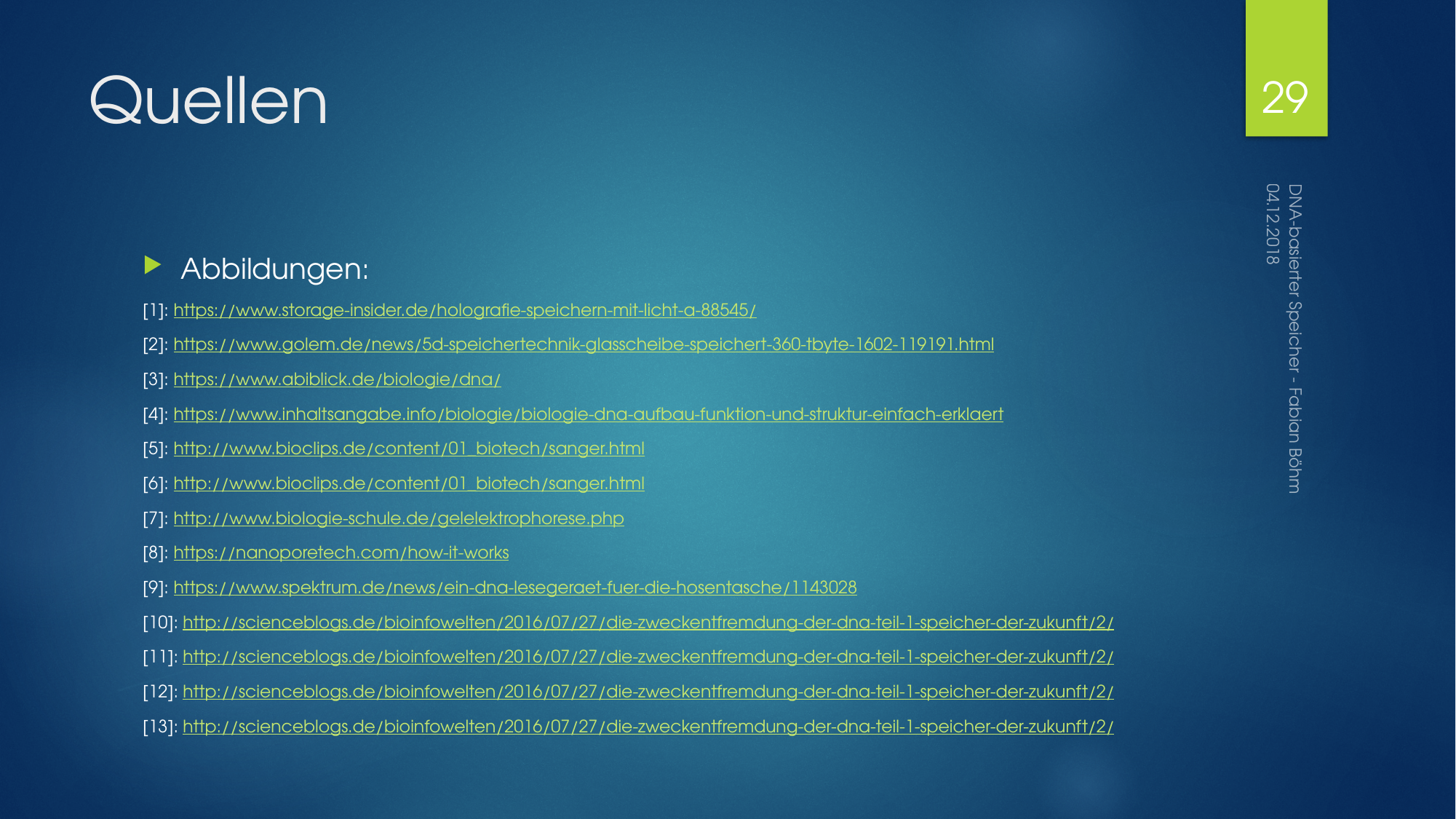

29
# Quellen
04.12.2018
Abbildungen:
[1]: https://www.storage-insider.de/holografie-speichern-mit-licht-a-88545/
[2]: https://www.golem.de/news/5d-speichertechnik-glasscheibe-speichert-360-tbyte-1602-119191.html
[3]: https://www.abiblick.de/biologie/dna/
[4]: https://www.inhaltsangabe.info/biologie/biologie-dna-aufbau-funktion-und-struktur-einfach-erklaert
[5]: http://www.bioclips.de/content/01_biotech/sanger.html
[6]: http://www.bioclips.de/content/01_biotech/sanger.html
[7]: http://www.biologie-schule.de/gelelektrophorese.php
[8]: https://nanoporetech.com/how-it-works
[9]: https://www.spektrum.de/news/ein-dna-lesegeraet-fuer-die-hosentasche/1143028
[10]: http://scienceblogs.de/bioinfowelten/2016/07/27/die-zweckentfremdung-der-dna-teil-1-speicher-der-zukunft/2/
[11]: http://scienceblogs.de/bioinfowelten/2016/07/27/die-zweckentfremdung-der-dna-teil-1-speicher-der-zukunft/2/
[12]: http://scienceblogs.de/bioinfowelten/2016/07/27/die-zweckentfremdung-der-dna-teil-1-speicher-der-zukunft/2/
[13]: http://scienceblogs.de/bioinfowelten/2016/07/27/die-zweckentfremdung-der-dna-teil-1-speicher-der-zukunft/2/

DNA-basierter Speicher - Fabian Böhm